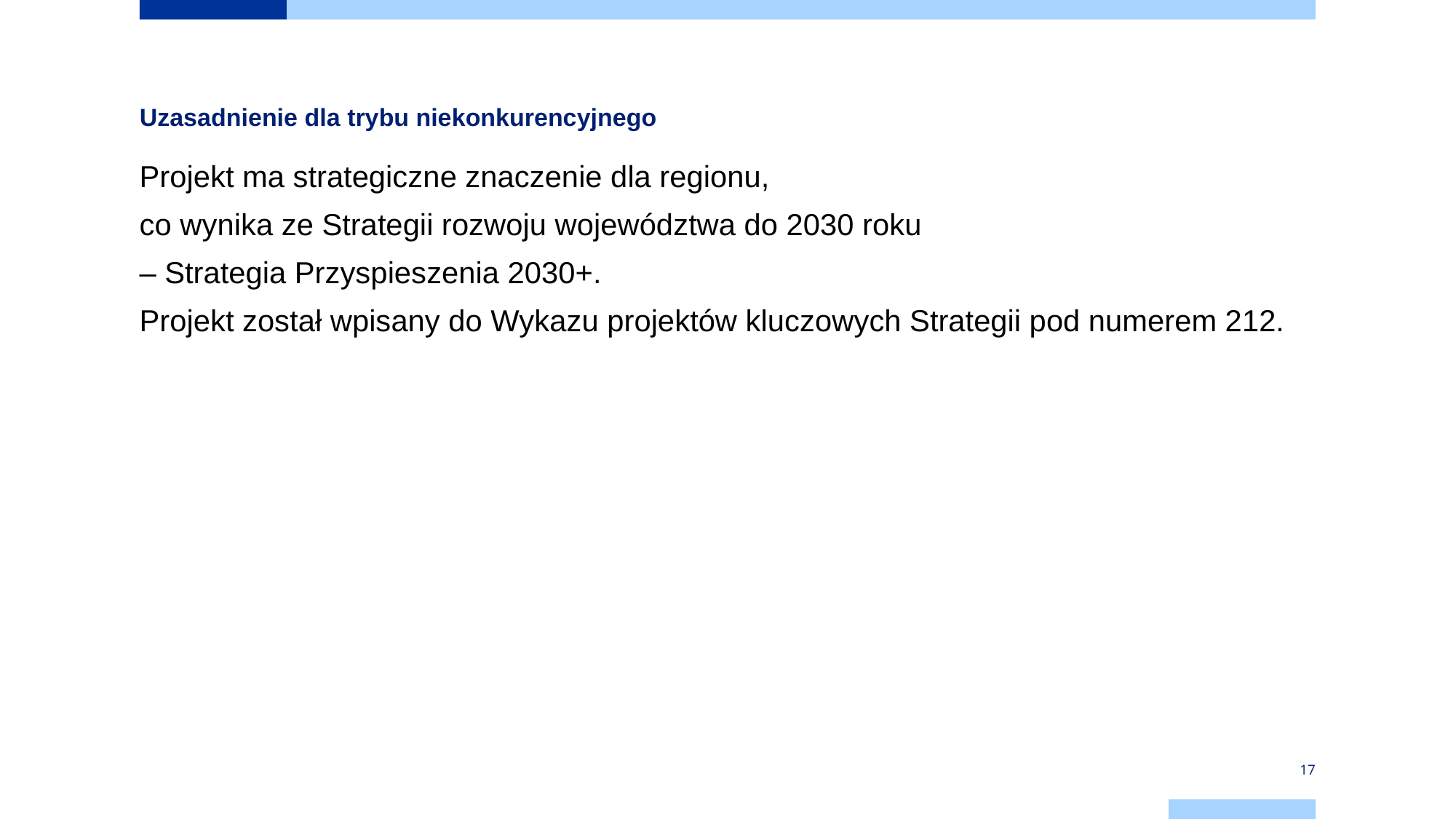

# Uzasadnienie dla trybu niekonkurencyjnego
Projekt ma strategiczne znaczenie dla regionu,
co wynika ze Strategii rozwoju województwa do 2030 roku
– Strategia Przyspieszenia 2030+.
Projekt został wpisany do Wykazu projektów kluczowych Strategii pod numerem 212.

17